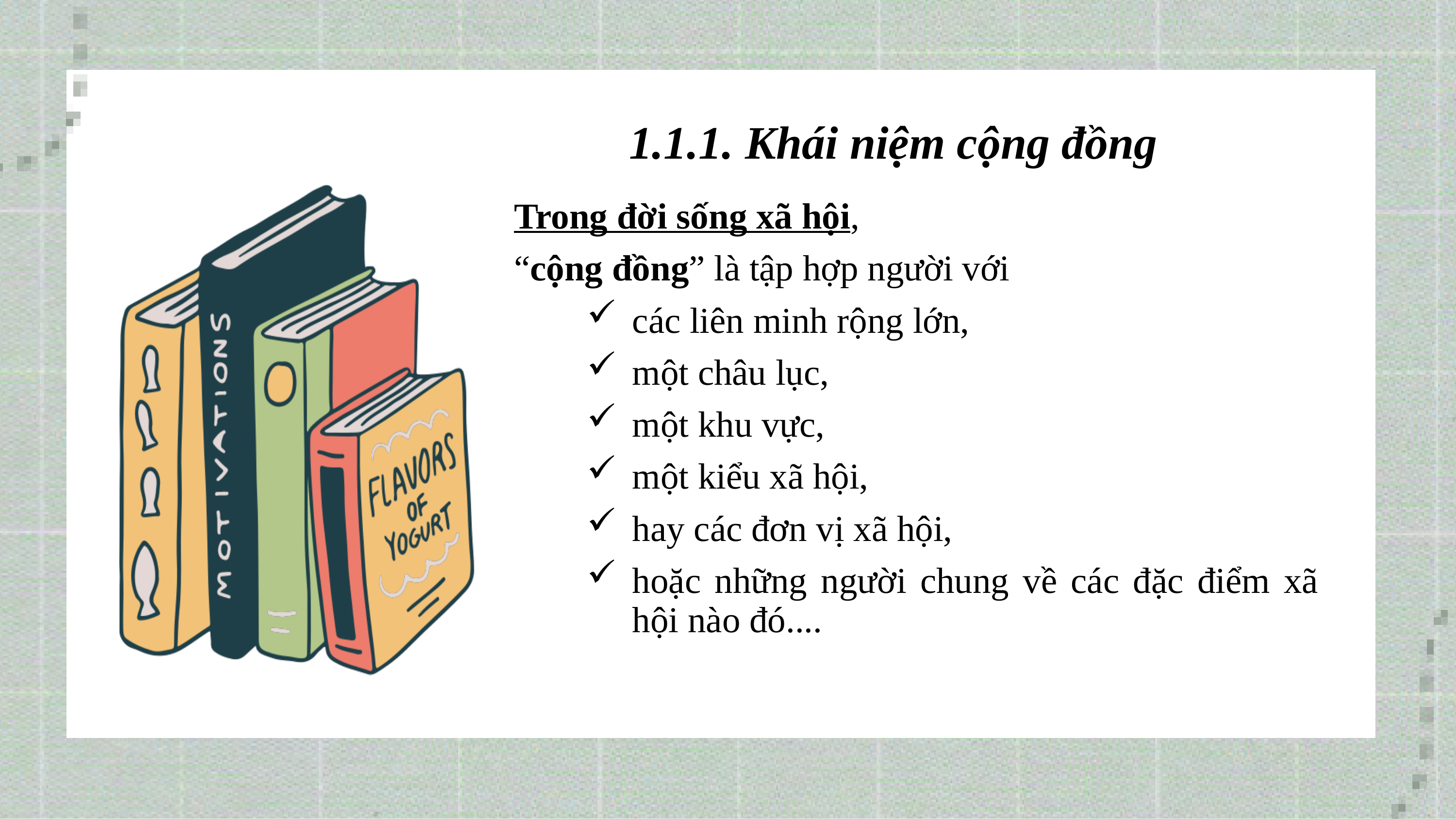

1.1.1. Khái niệm cộng đồng

Trong đời sống xã hội,
“cộng đồng” là tập hợp người với
các liên minh rộng lớn,
một châu lục,
một khu vực,
một kiểu xã hội,
hay các đơn vị xã hội,
hoặc những người chung về các đặc điểm xã hội nào đó....